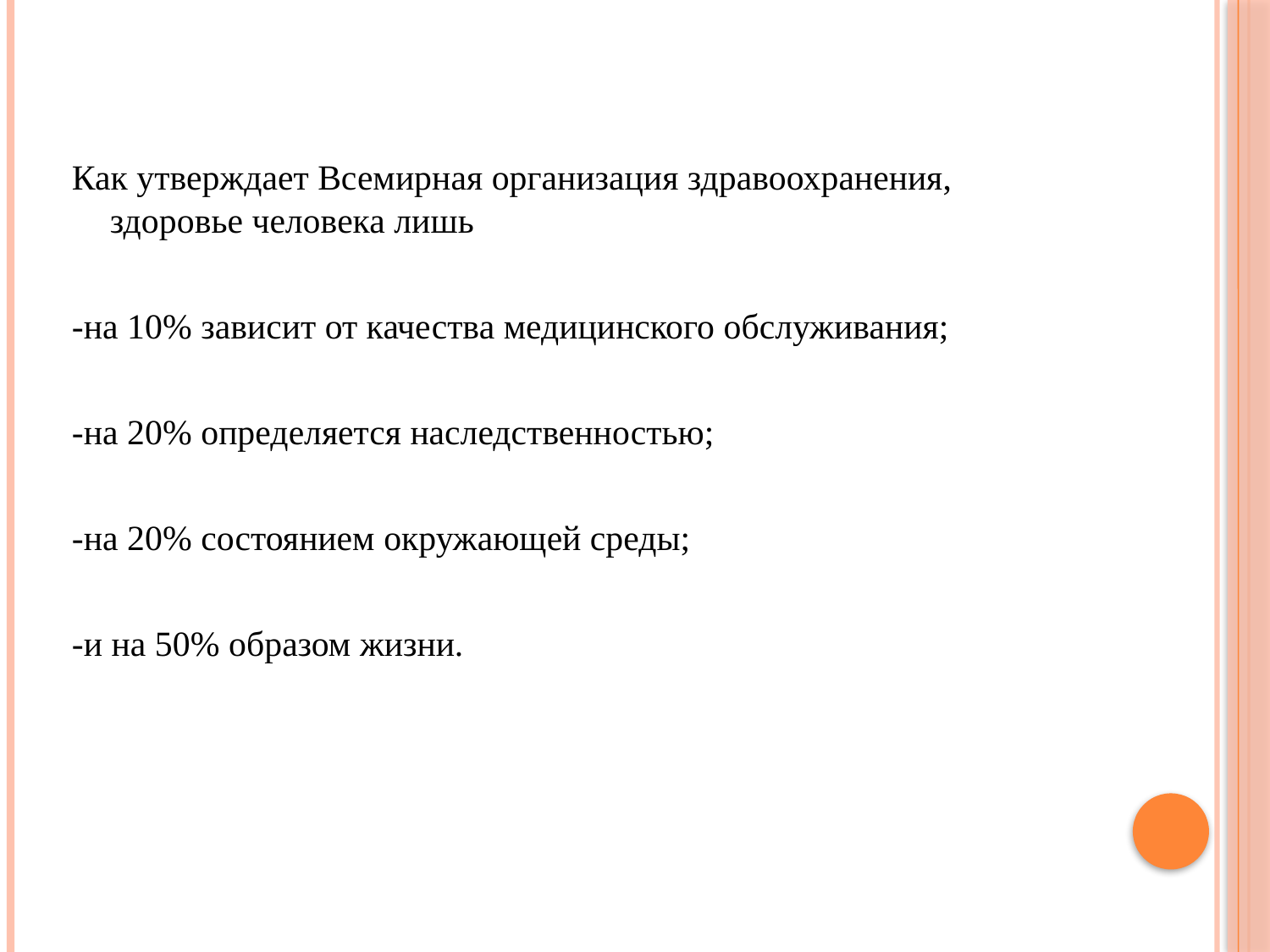

#
Как утверждает Всемирная организация здравоохранения, здоровье человека лишь

-на 10% зависит от качества медицинского обслуживания;

-на 20% определяется наследственностью;

-на 20% состоянием окружающей среды;

-и на 50% образом жизни.